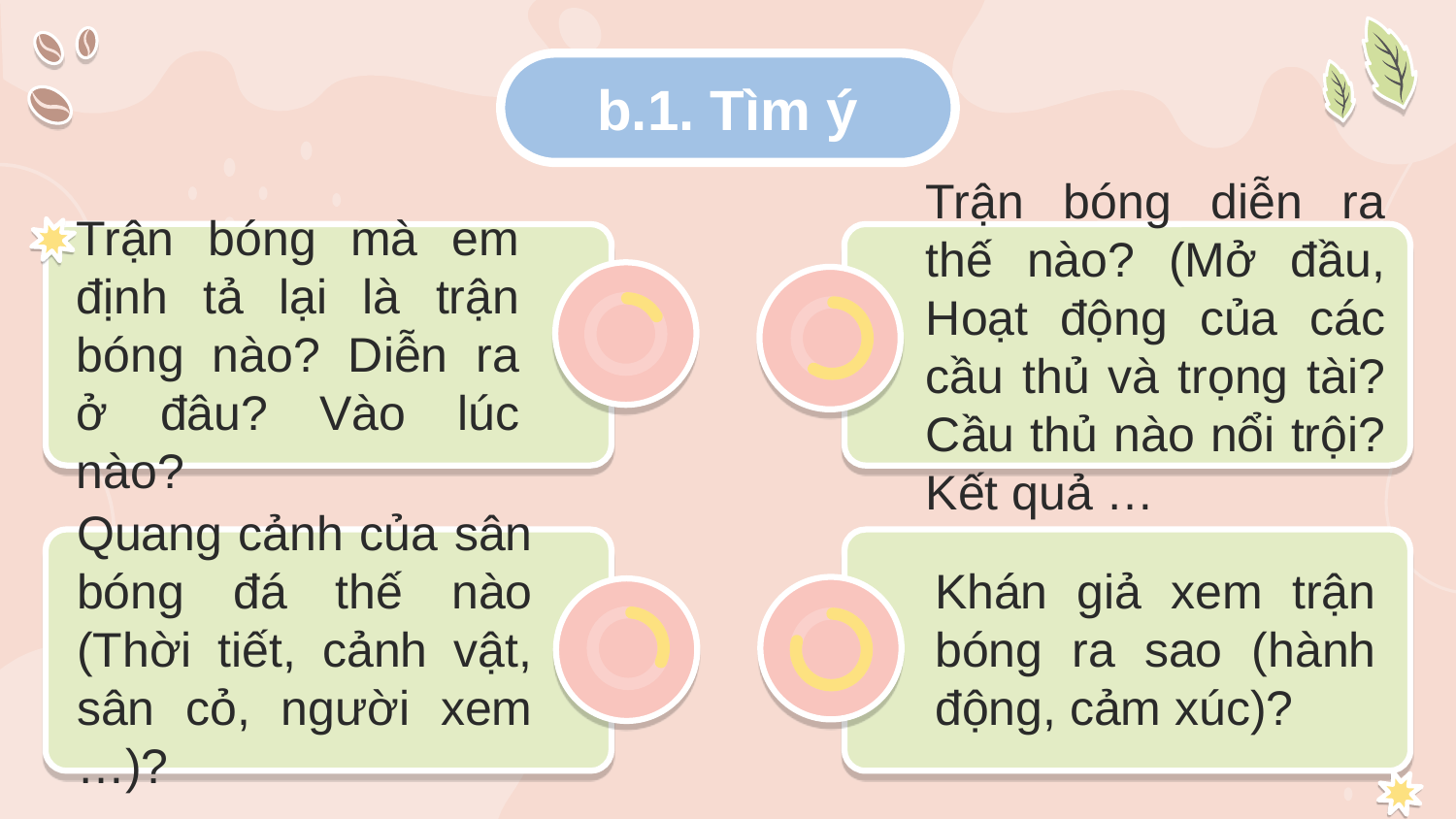

b.1. Tìm ý

Trận bóng diễn ra thế nào? (Mở đầu, Hoạt động của các cầu thủ và trọng tài? Cầu thủ nào nổi trội? Kết quả …

Trận bóng mà em định tả lại là trận bóng nào? Diễn ra ở đâu? Vào lúc nào?

Quang cảnh của sân bóng đá thế nào (Thời tiết, cảnh vật, sân cỏ, người xem …)?

Khán giả xem trận bóng ra sao (hành động, cảm xúc)?